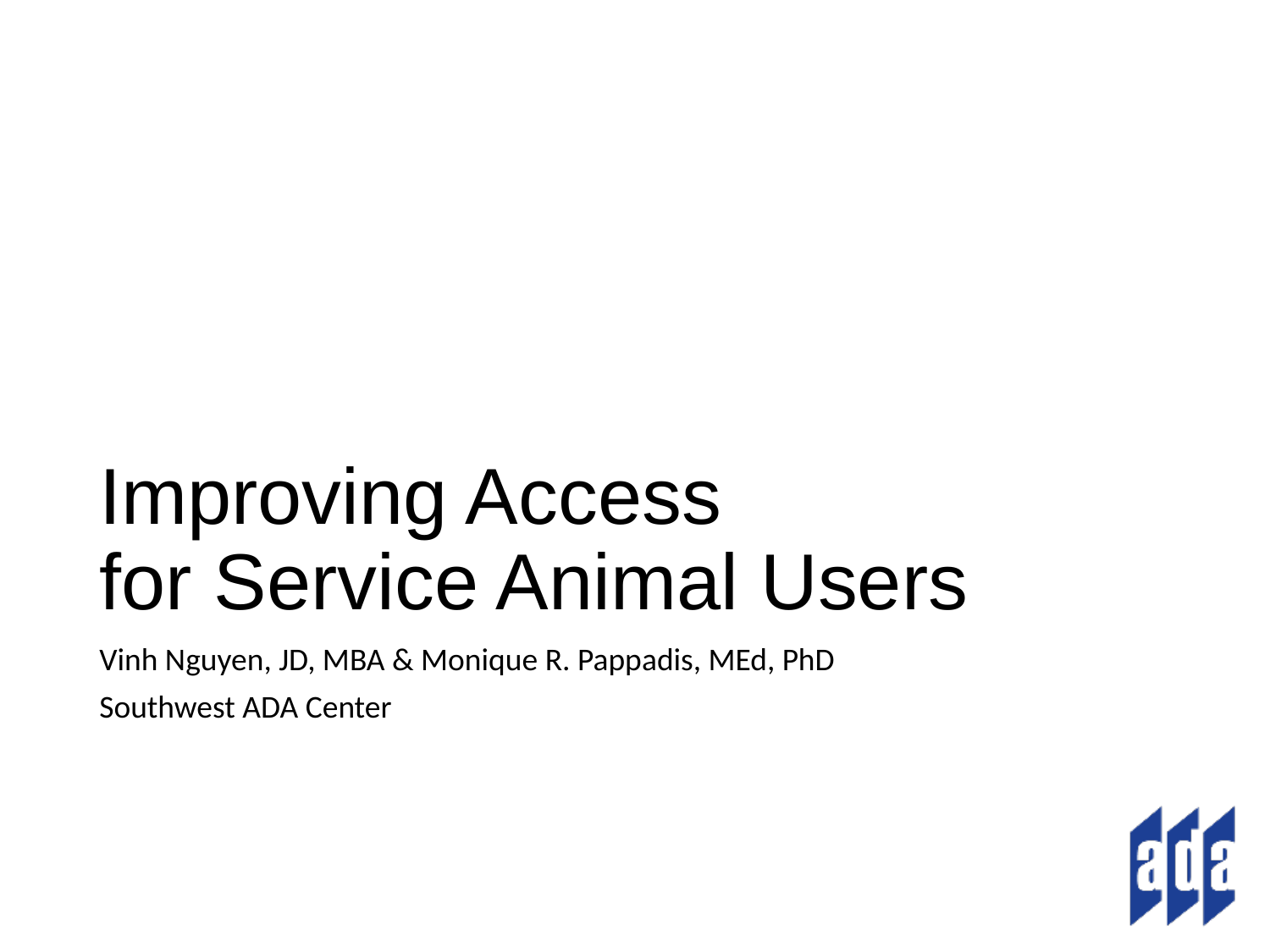

# Improving Access for Service Animal Users
Vinh Nguyen, JD, MBA & Monique R. Pappadis, MEd, PhD
Southwest ADA Center